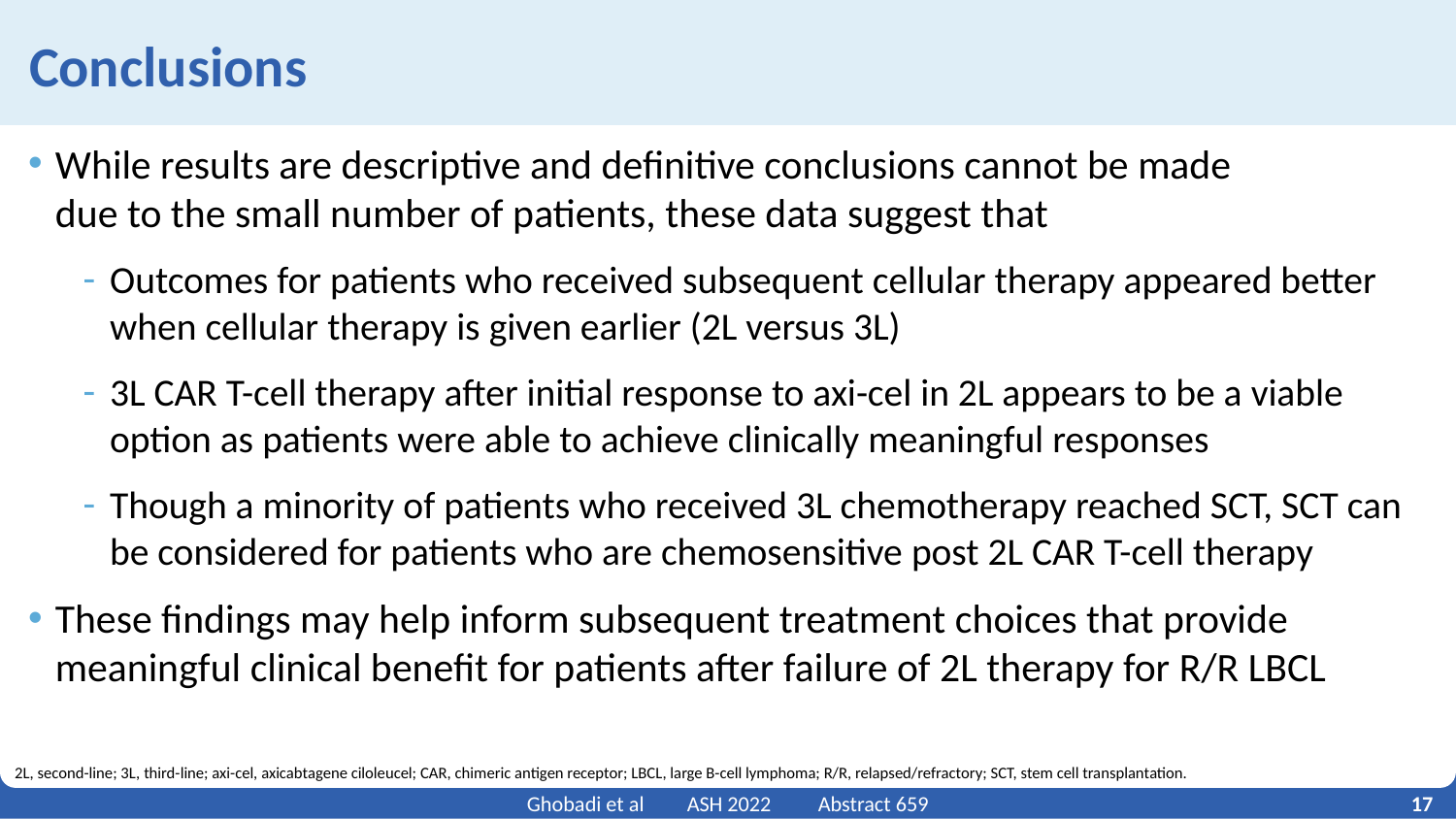

# Conclusions
While results are descriptive and definitive conclusions cannot be made
due to the small number of patients, these data suggest that
Outcomes for patients who received subsequent cellular therapy appeared better when cellular therapy is given earlier (2L versus 3L)
3L CAR T-cell therapy after initial response to axi-cel in 2L appears to be a viable option as patients were able to achieve clinically meaningful responses
Though a minority of patients who received 3L chemotherapy reached SCT, SCT can be considered for patients who are chemosensitive post 2L CAR T-cell therapy
These findings may help inform subsequent treatment choices that provide meaningful clinical benefit for patients after failure of 2L therapy for R/R LBCL
2L, second-line; 3L, third-line; axi-cel, axicabtagene ciloleucel; CAR, chimeric antigen receptor; LBCL, large B-cell lymphoma; R/R, relapsed/refractory; SCT, stem cell transplantation.
17